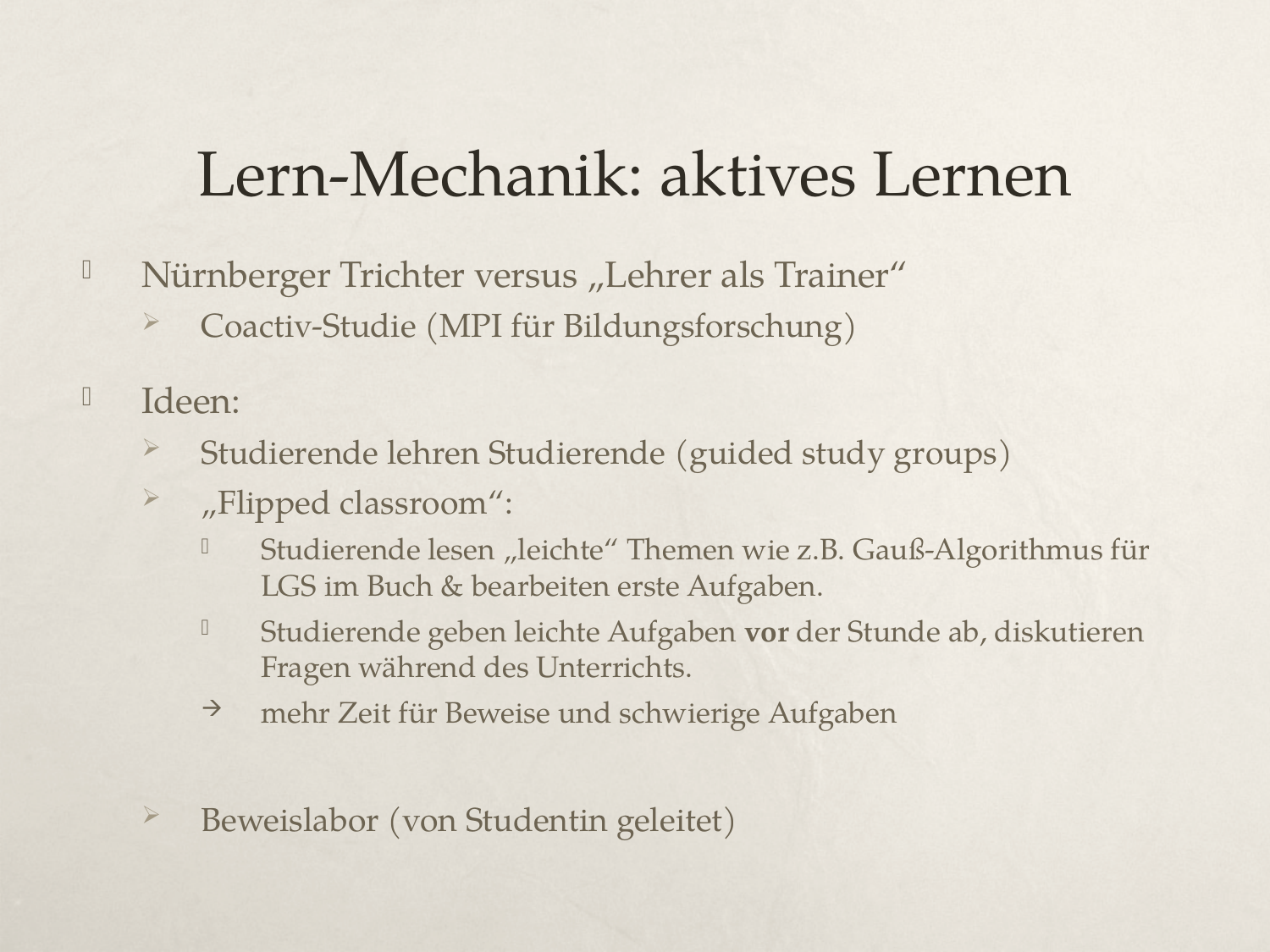

# Lern-Mechanik: aktives Lernen
Nürnberger Trichter versus „Lehrer als Trainer“
Coactiv-Studie (MPI für Bildungsforschung)
Ideen:
Studierende lehren Studierende (guided study groups)
„Flipped classroom“:
Studierende lesen „leichte“ Themen wie z.B. Gauß-Algorithmus für LGS im Buch & bearbeiten erste Aufgaben.
Studierende geben leichte Aufgaben vor der Stunde ab, diskutieren Fragen während des Unterrichts.
mehr Zeit für Beweise und schwierige Aufgaben

Beweislabor (von Studentin geleitet)